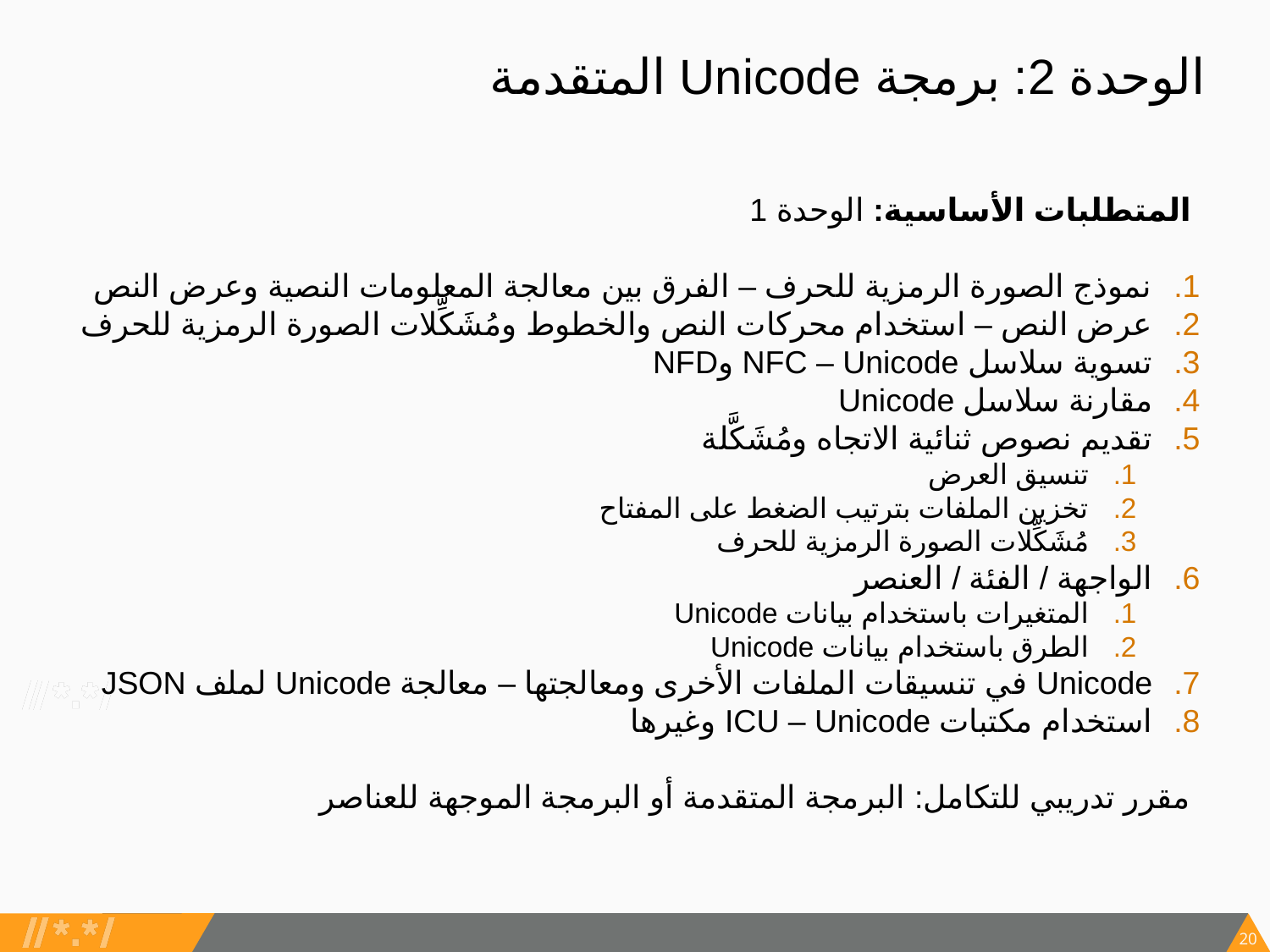

# الوحدة 2: برمجة Unicode المتقدمة
 المتطلبات الأساسية: الوحدة 1

نموذج الصورة الرمزية للحرف – الفرق بين معالجة المعلومات النصية وعرض النص
عرض النص – استخدام محركات النص والخطوط ومُشَكِّلات الصورة الرمزية للحرف
تسوية سلاسل Unicode ‏– NFC وNFD
مقارنة سلاسل Unicode
تقديم نصوص ثنائية الاتجاه ومُشَكَّلة
تنسيق العرض
تخزين الملفات بترتيب الضغط على المفتاح
مُشَكِّلات الصورة الرمزية للحرف
الواجهة / الفئة / العنصر
المتغيرات باستخدام بيانات Unicode
الطرق باستخدام بيانات Unicode
Unicode في تنسيقات الملفات الأخرى ومعالجتها – معالجة Unicode لملف JSON
استخدام مكتبات Unicode ‏– ICU وغيرها

 مقرر تدريبي للتكامل: البرمجة المتقدمة أو البرمجة الموجهة للعناصر